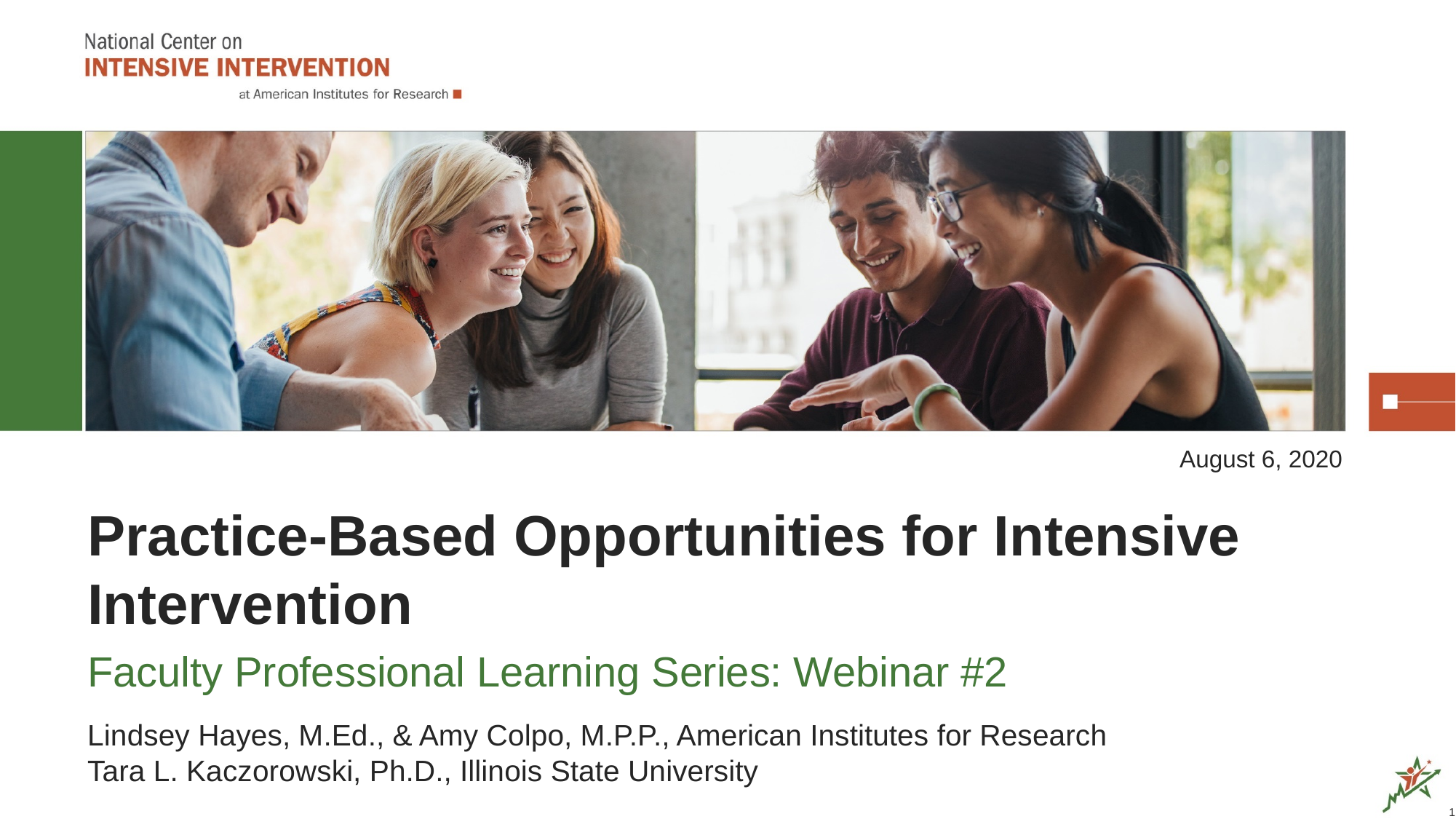

August 6, 2020
# Practice-Based Opportunities for Intensive Intervention
Faculty Professional Learning Series: Webinar #2
Lindsey Hayes, M.Ed., & Amy Colpo, M.P.P., American Institutes for Research
Tara L. Kaczorowski, Ph.D., Illinois State University

1